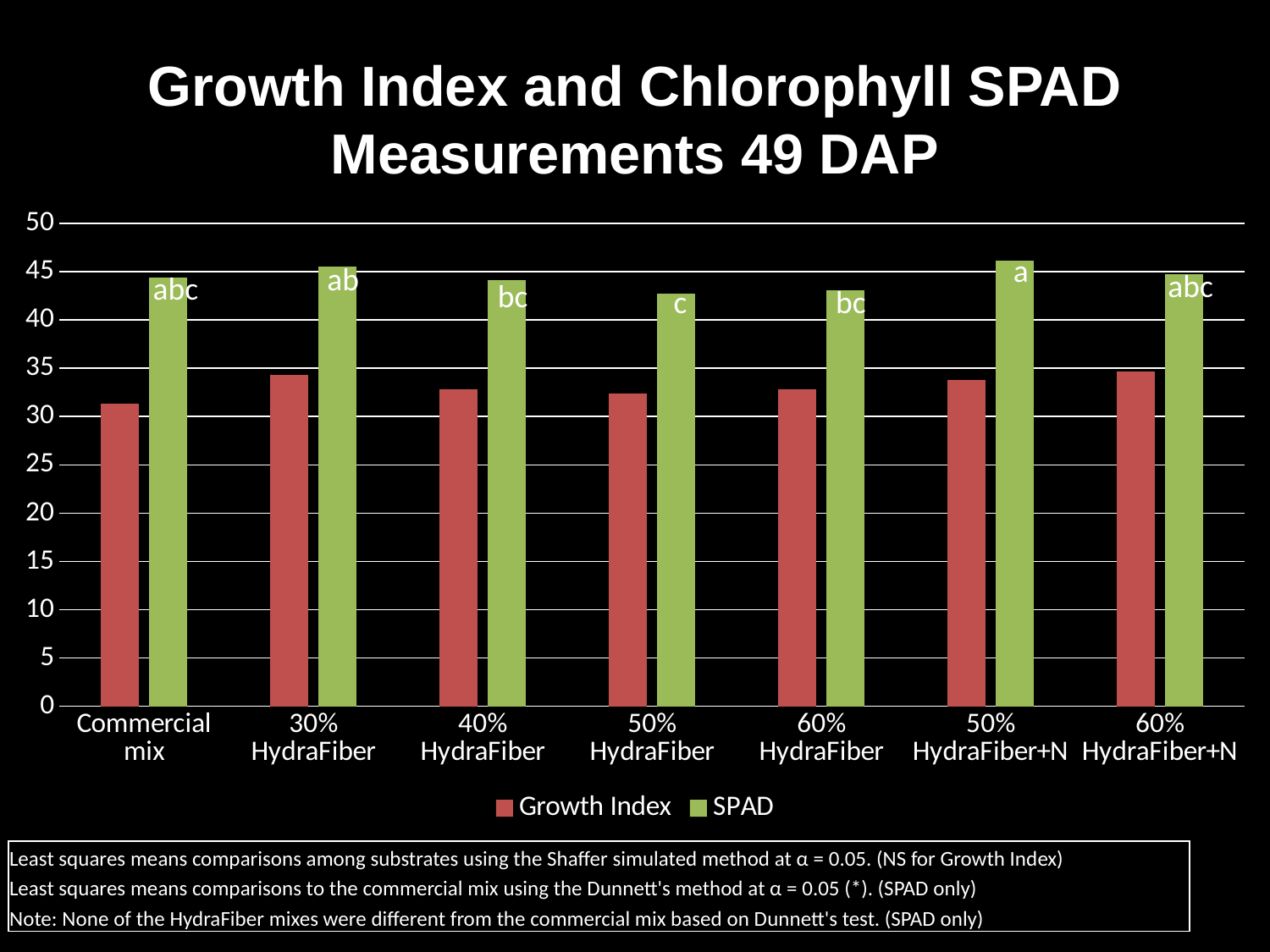

# Growth Index and Chlorophyll SPAD Measurements 49 DAP

### Chart

| Category | Growth Index | SPAD |
|---|---|---|
| Commercial mix | 31.3 | 44.4 |
| 30% HydraFiber | 34.30000000000001 | 45.5 |
| 40% HydraFiber | 32.80000000000001 | 44.1 |
| 50% HydraFiber | 32.4 | 42.7 |
| 60% HydraFiber | 32.80000000000001 | 43.1 |
| 50% HydraFiber+N | 33.80000000000001 | 46.1 |
| 60% HydraFiber+N | 34.7 | 44.7 |
a
ab
abc
abc
bc
c
bc
| Least squares means comparisons among substrates using the Shaffer simulated method at α = 0.05. (NS for Growth Index) |
| --- |
| Least squares means comparisons to the commercial mix using the Dunnett's method at α = 0.05 (\*). (SPAD only) |
| Note: None of the HydraFiber mixes were different from the commercial mix based on Dunnett's test. (SPAD only) |